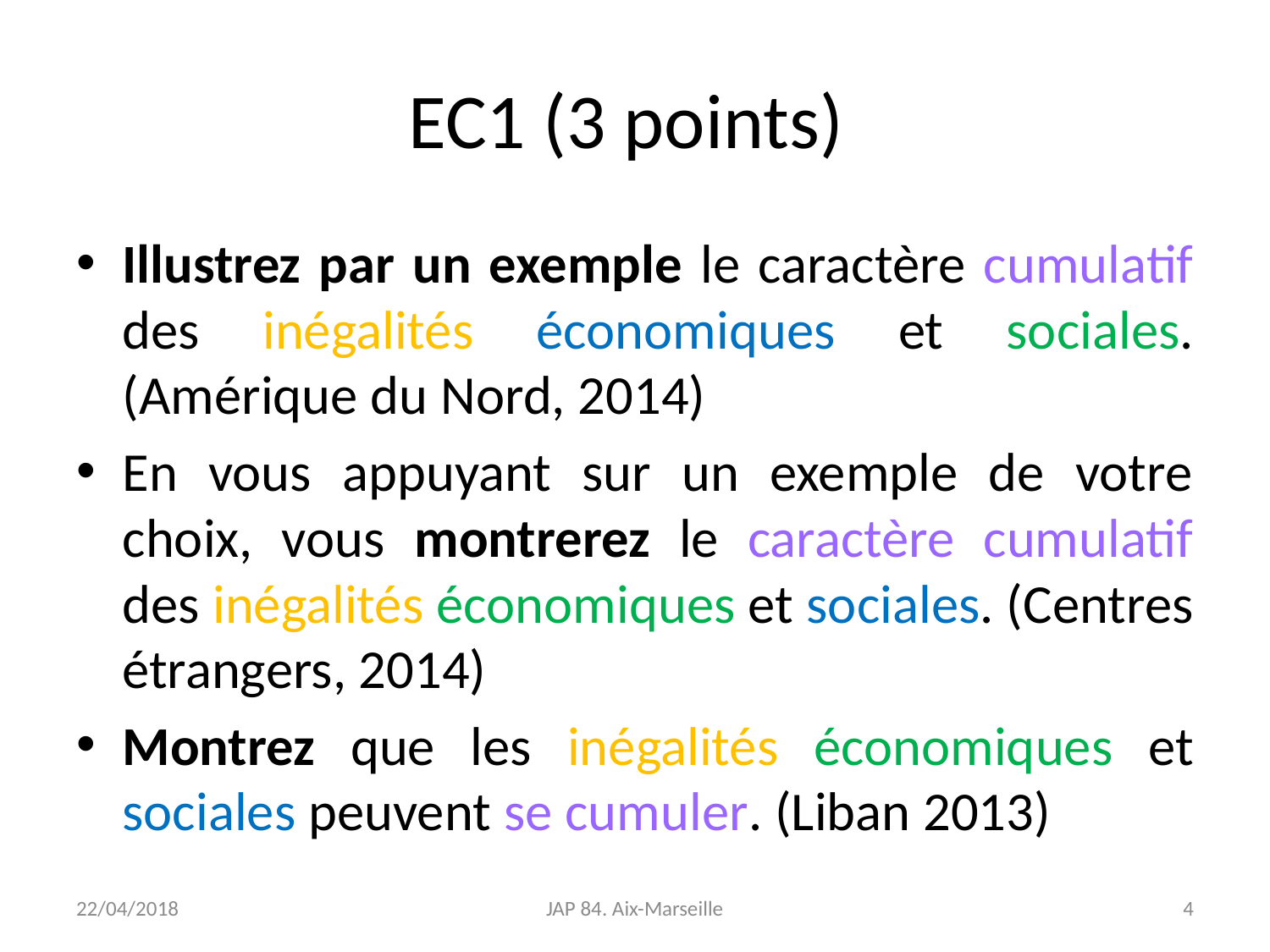

# EC1 (3 points)
Illustrez par un exemple le caractère cumulatif des inégalités économiques et sociales. (Amérique du Nord, 2014)
En vous appuyant sur un exemple de votre choix, vous montrerez le caractère cumulatif des inégalités économiques et sociales. (Centres étrangers, 2014)
Montrez que les inégalités économiques et sociales peuvent se cumuler. (Liban 2013)

22/04/2018
JAP 84. Aix-Marseille
4